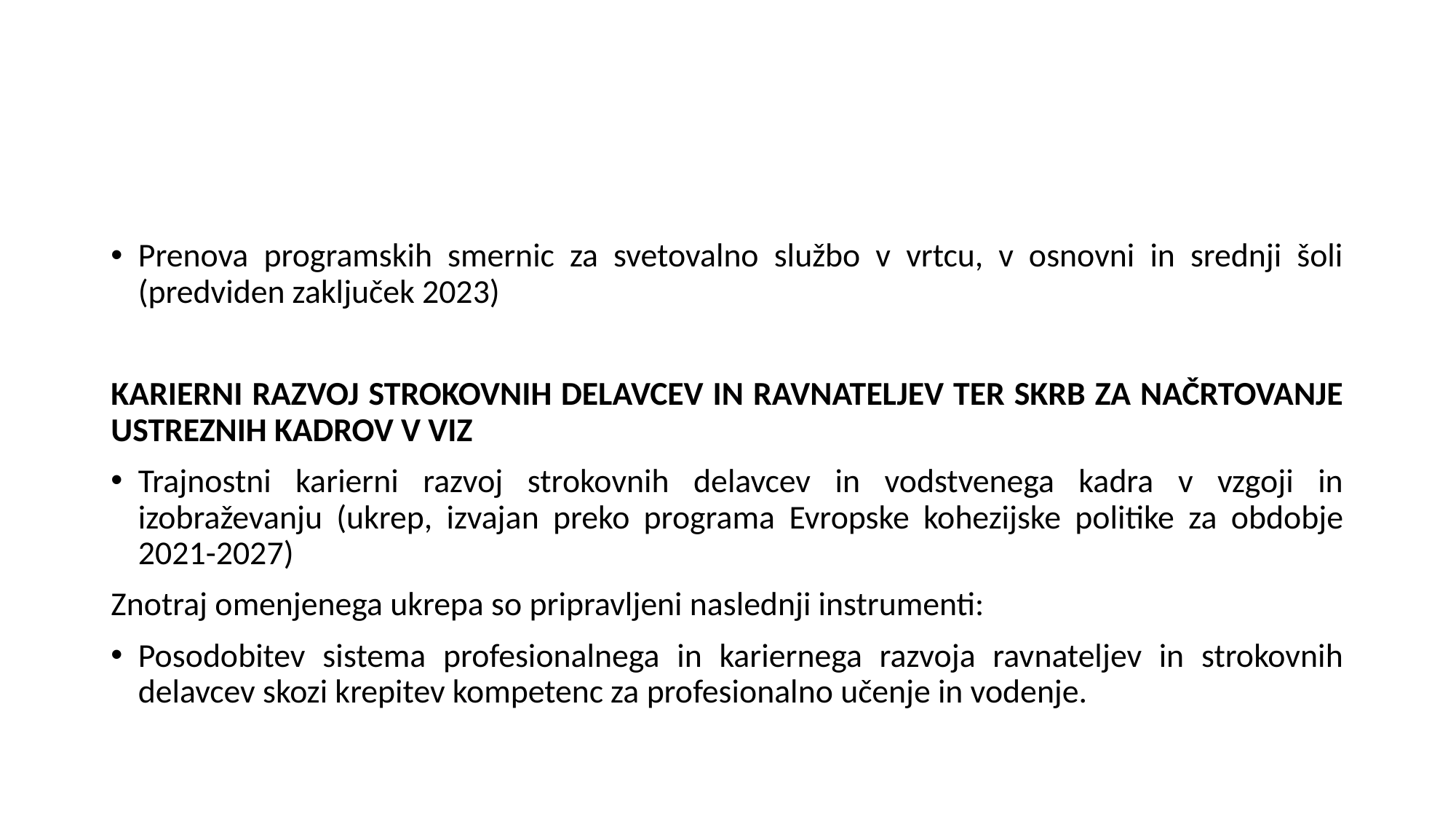

#
Prenova programskih smernic za svetovalno službo v vrtcu, v osnovni in srednji šoli (predviden zaključek 2023)

KARIERNI RAZVOJ STROKOVNIH DELAVCEV IN RAVNATELJEV TER SKRB ZA NAČRTOVANJE USTREZNIH KADROV V VIZ
Trajnostni karierni razvoj strokovnih delavcev in vodstvenega kadra v vzgoji in izobraževanju (ukrep, izvajan preko programa Evropske kohezijske politike za obdobje 2021-2027)
Znotraj omenjenega ukrepa so pripravljeni naslednji instrumenti:
Posodobitev sistema profesionalnega in kariernega razvoja ravnateljev in strokovnih delavcev skozi krepitev kompetenc za profesionalno učenje in vodenje.